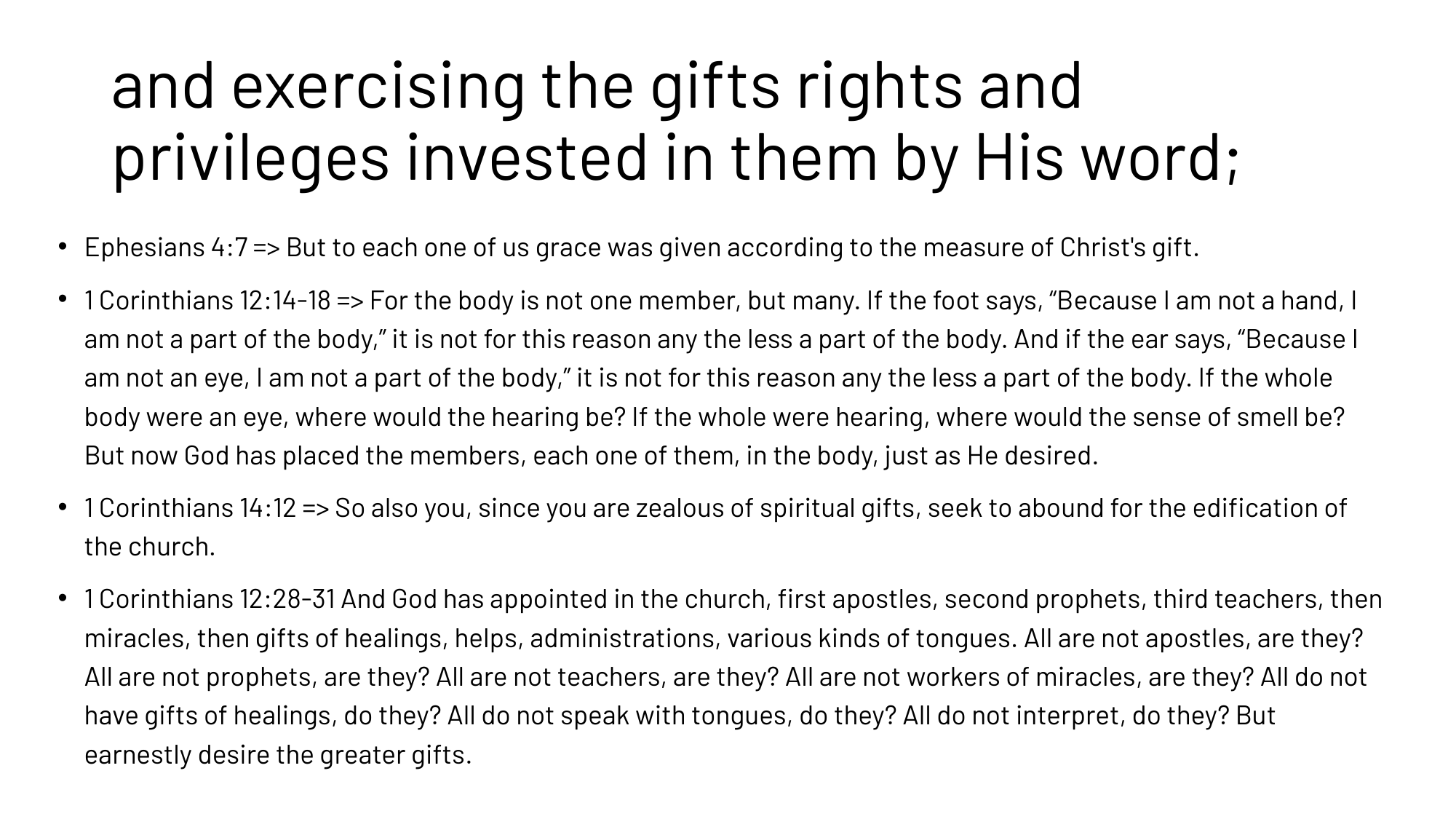

# and exercising the gifts rights and privileges invested in them by His word;
Ephesians 4:7 => But to each one of us grace was given according to the measure of Christ's gift.
1 Corinthians 12:14-18 => For the body is not one member, but many. If the foot says, “Because I am not a hand, I am not a part of the body,” it is not for this reason any the less a part of the body. And if the ear says, “Because I am not an eye, I am not a part of the body,” it is not for this reason any the less a part of the body. If the whole body were an eye, where would the hearing be? If the whole were hearing, where would the sense of smell be? But now God has placed the members, each one of them, in the body, just as He desired.
1 Corinthians 14:12 => So also you, since you are zealous of spiritual gifts, seek to abound for the edification of the church.
1 Corinthians 12:28-31 And God has appointed in the church, first apostles, second prophets, third teachers, then miracles, then gifts of healings, helps, administrations, various kinds of tongues. All are not apostles, are they? All are not prophets, are they? All are not teachers, are they? All are not workers of miracles, are they? All do not have gifts of healings, do they? All do not speak with tongues, do they? All do not interpret, do they? But earnestly desire the greater gifts.